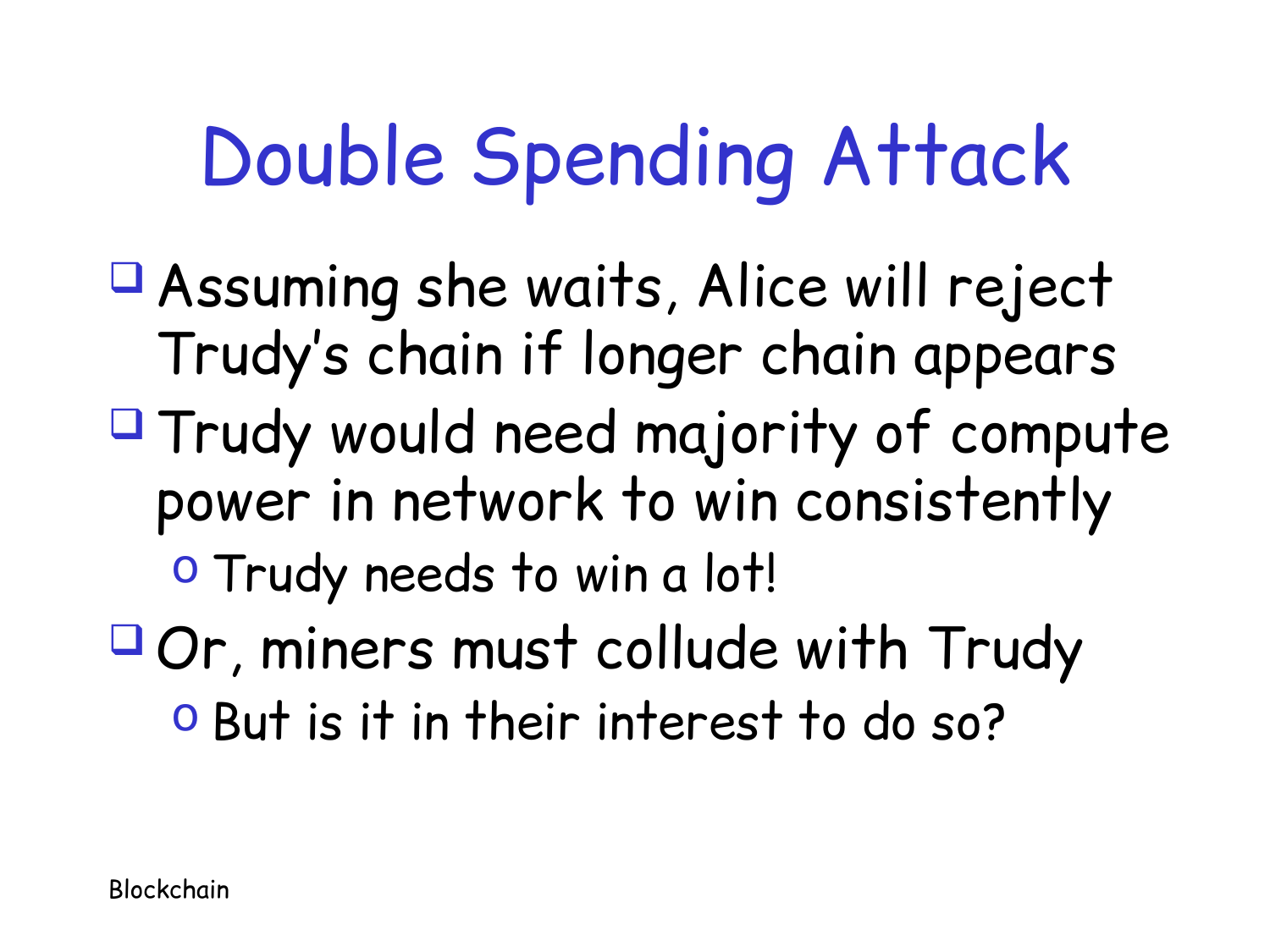

# Double Spending Attack
Assuming she waits, Alice will reject Trudy’s chain if longer chain appears
Trudy would need majority of compute power in network to win consistently
Trudy needs to win a lot!
Or, miners must collude with Trudy
But is it in their interest to do so?
Blockchain